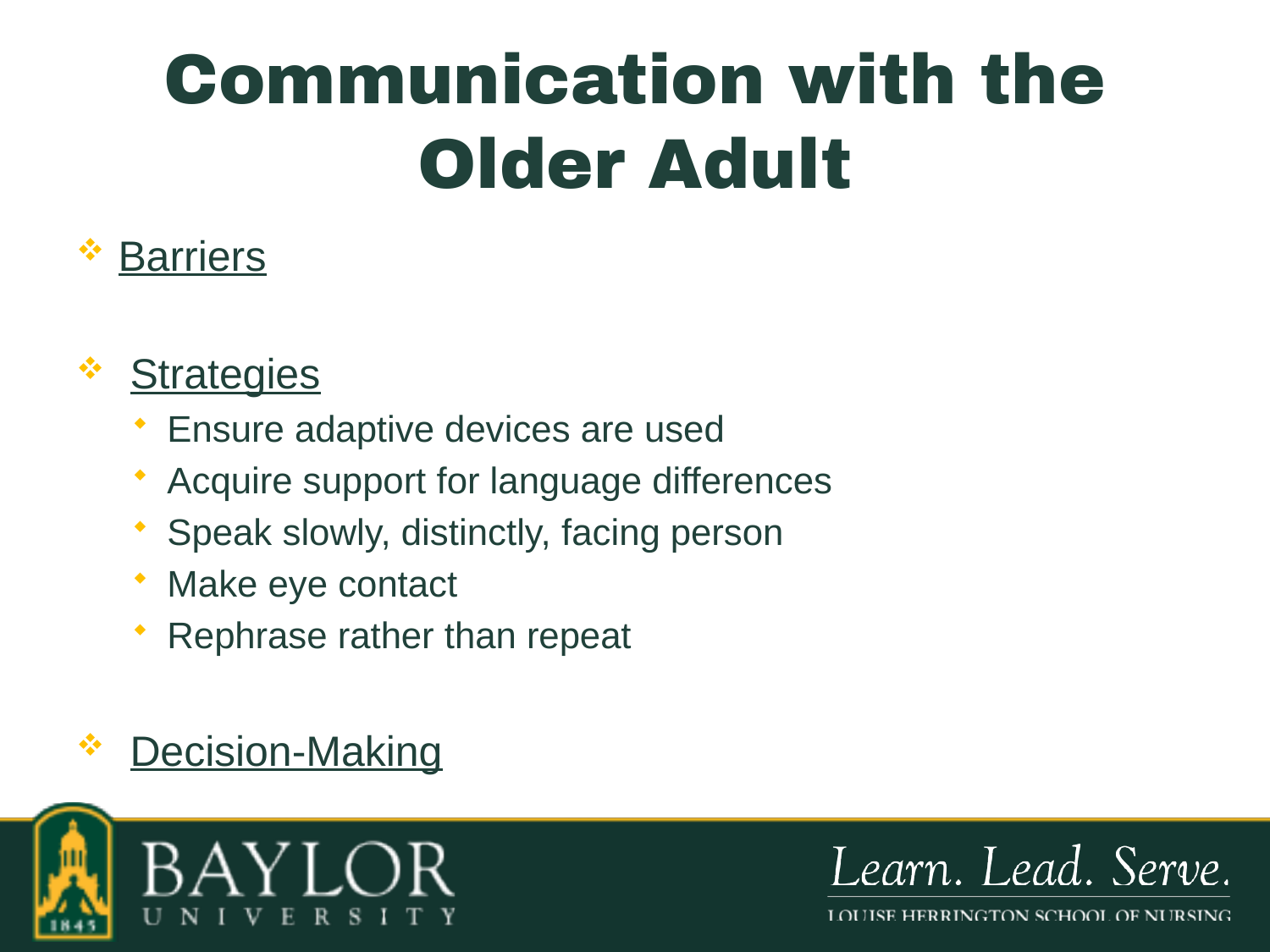

# Communication with the Older Adult
Barriers

 Strategies
Ensure adaptive devices are used
Acquire support for language differences
Speak slowly, distinctly, facing person
Make eye contact
Rephrase rather than repeat

 Decision-Making